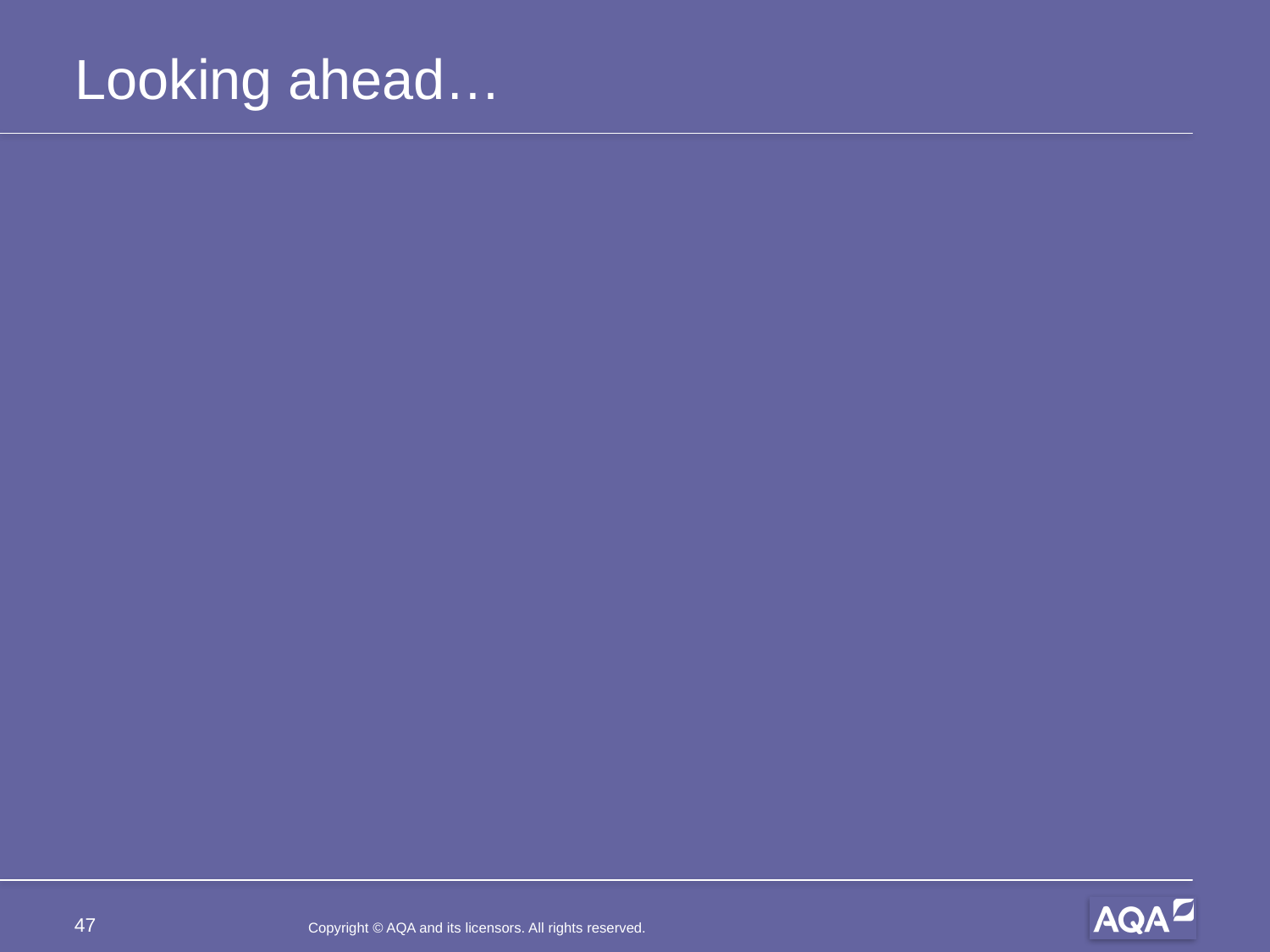

# Looking ahead…
47
Copyright © AQA and its licensors. All rights reserved.